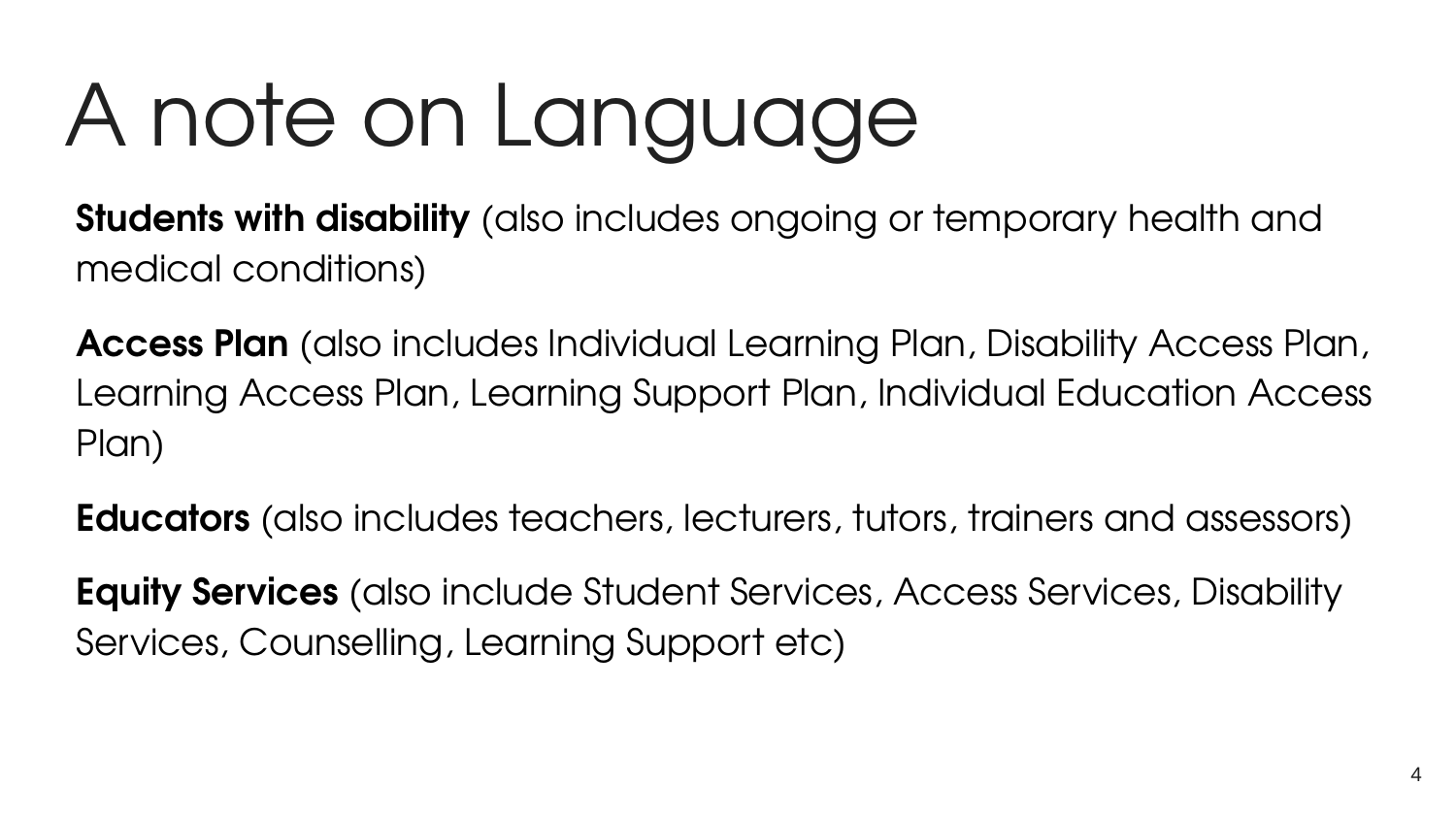

# A note on Language
Students with disability (also includes ongoing or temporary health and medical conditions)
Access Plan (also includes Individual Learning Plan, Disability Access Plan, Learning Access Plan, Learning Support Plan, Individual Education Access Plan)
Educators (also includes teachers, lecturers, tutors, trainers and assessors)
Equity Services (also include Student Services, Access Services, Disability Services, Counselling, Learning Support etc)
4